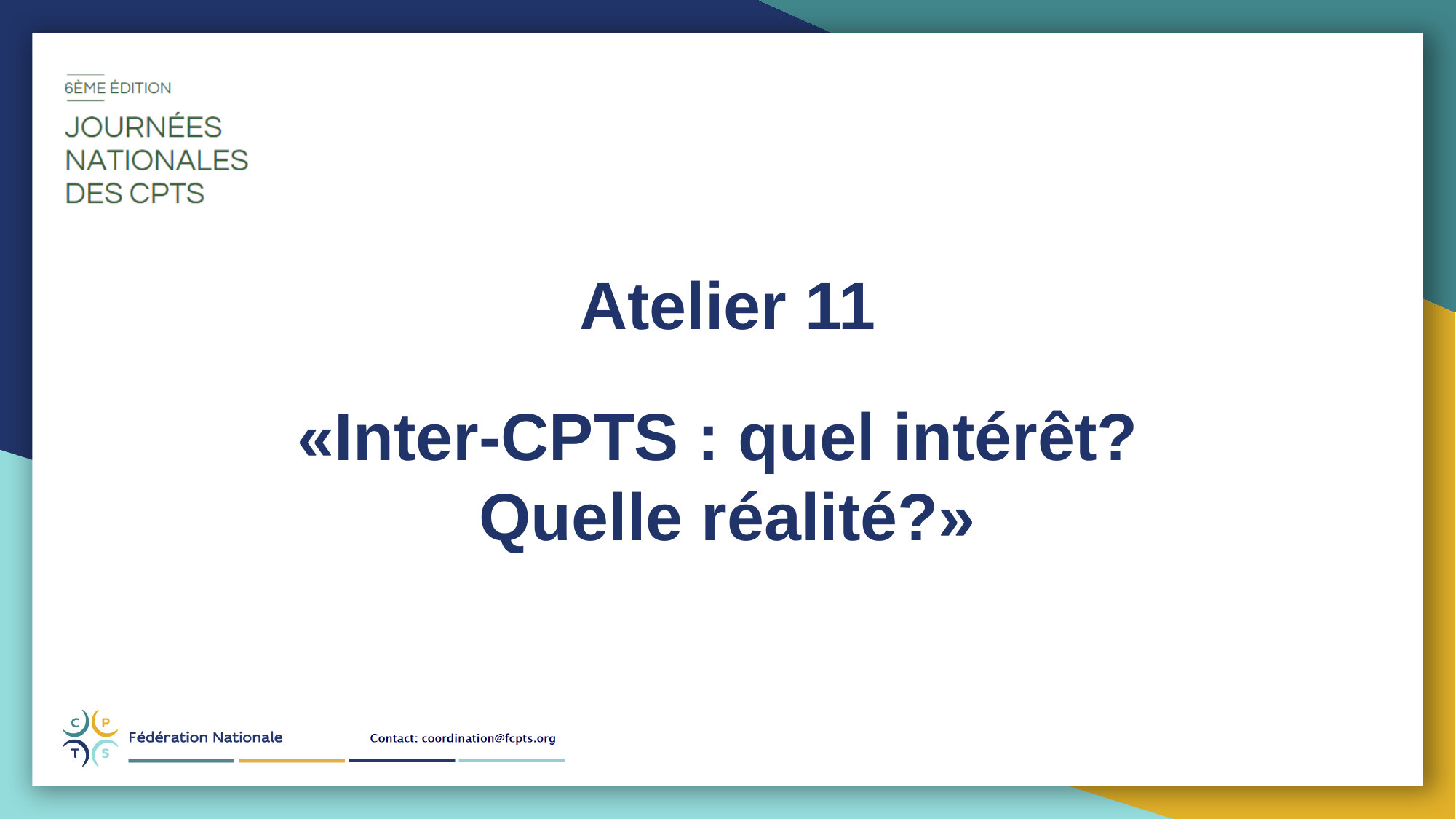

Atelier 11

«Inter-CPTS : quel intérêt?
Quelle réalité?»